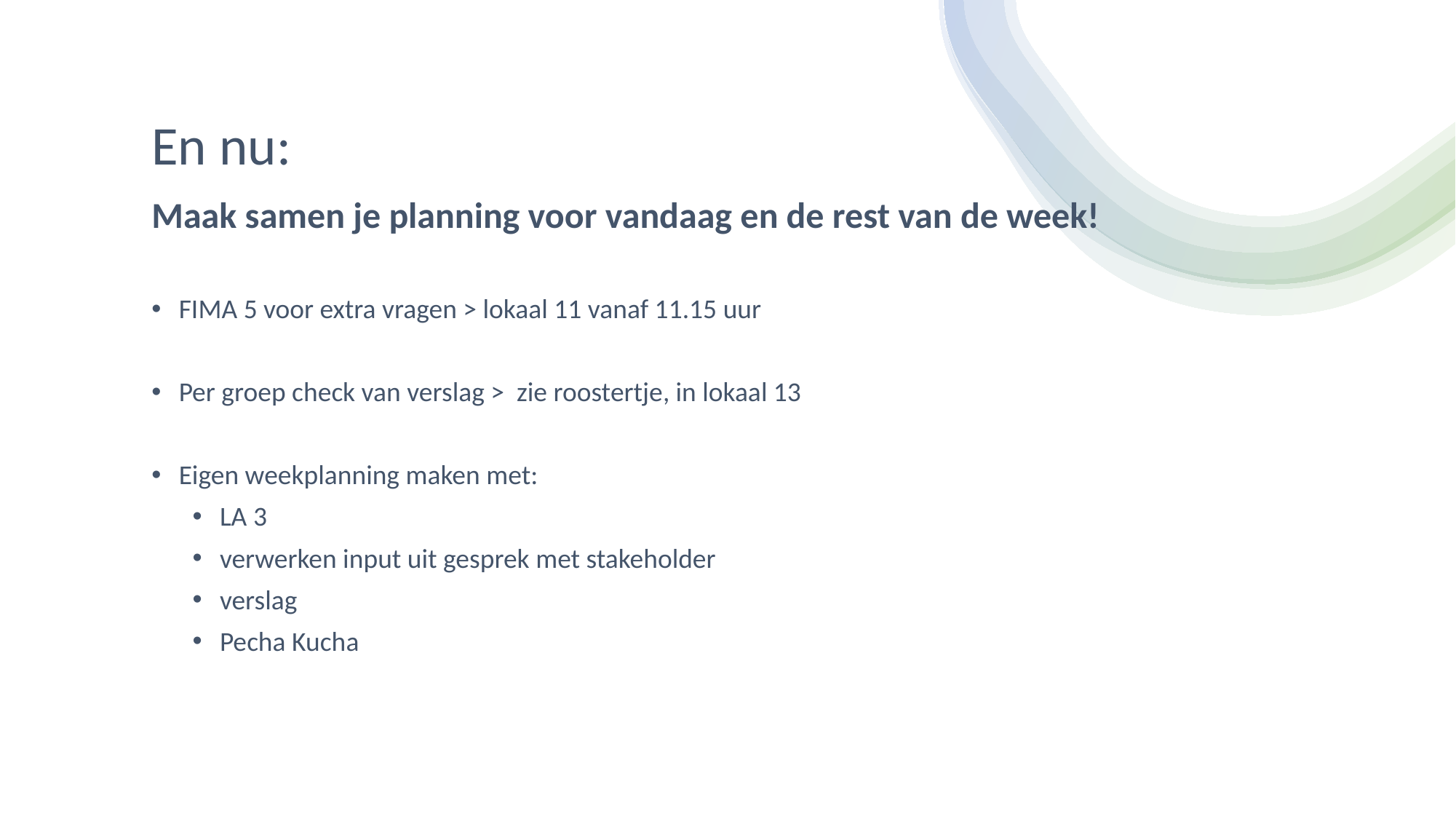

# En nu:
Maak samen je planning voor vandaag en de rest van de week!

FIMA 5 voor extra vragen > lokaal 11 vanaf 11.15 uur

Per groep check van verslag >  zie roostertje, in lokaal 13

Eigen weekplanning maken met:
LA 3
verwerken input uit gesprek met stakeholder
verslag
Pecha Kucha